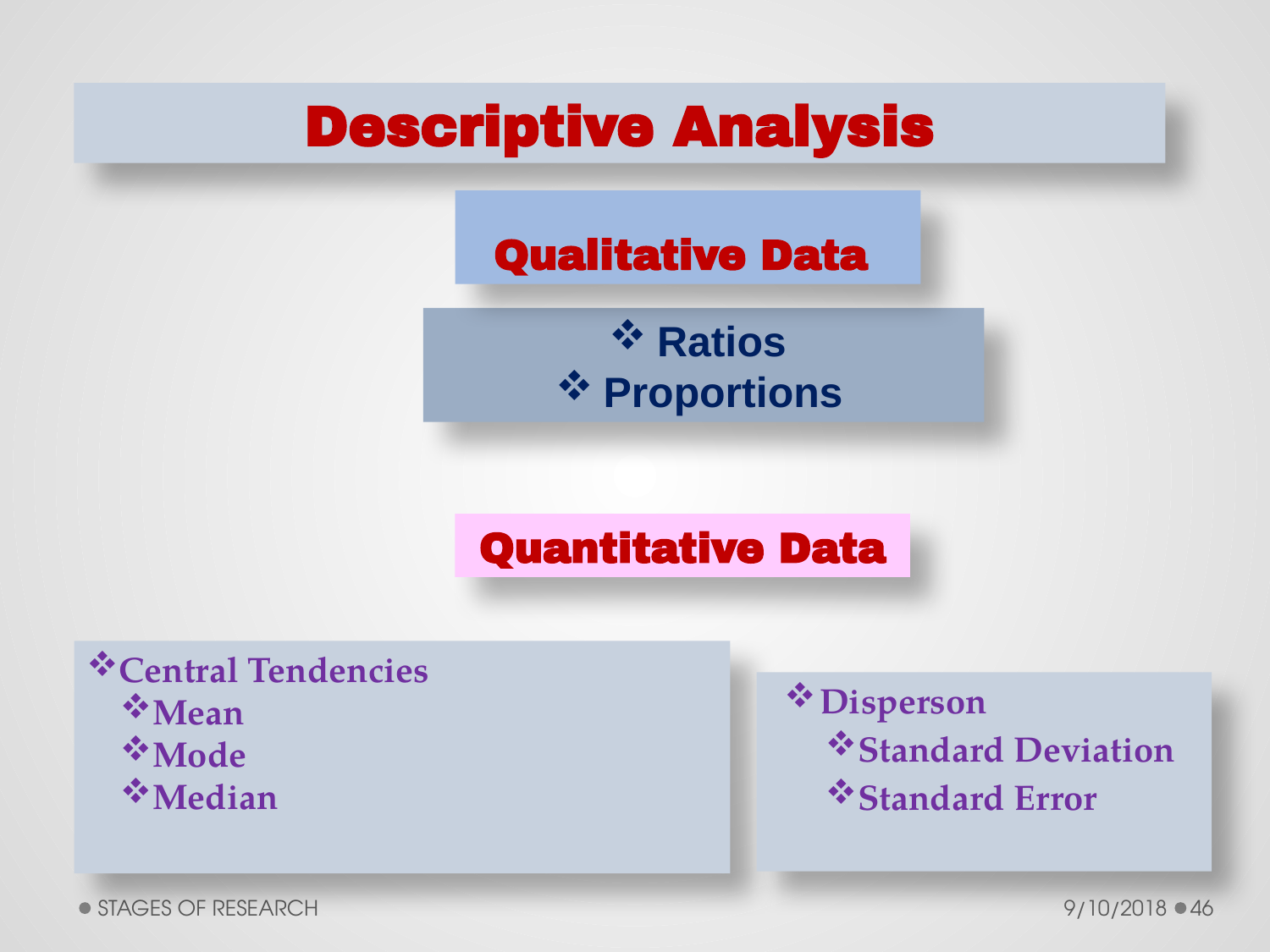

Descriptive Analysis

Qualitative Data
Ratios
Proportions
Quantitative Data
Central Tendencies
Mean
Mode
Median

Disperson
Standard Deviation
Standard Error

STAGES OF RESEARCH
9/10/2018
46